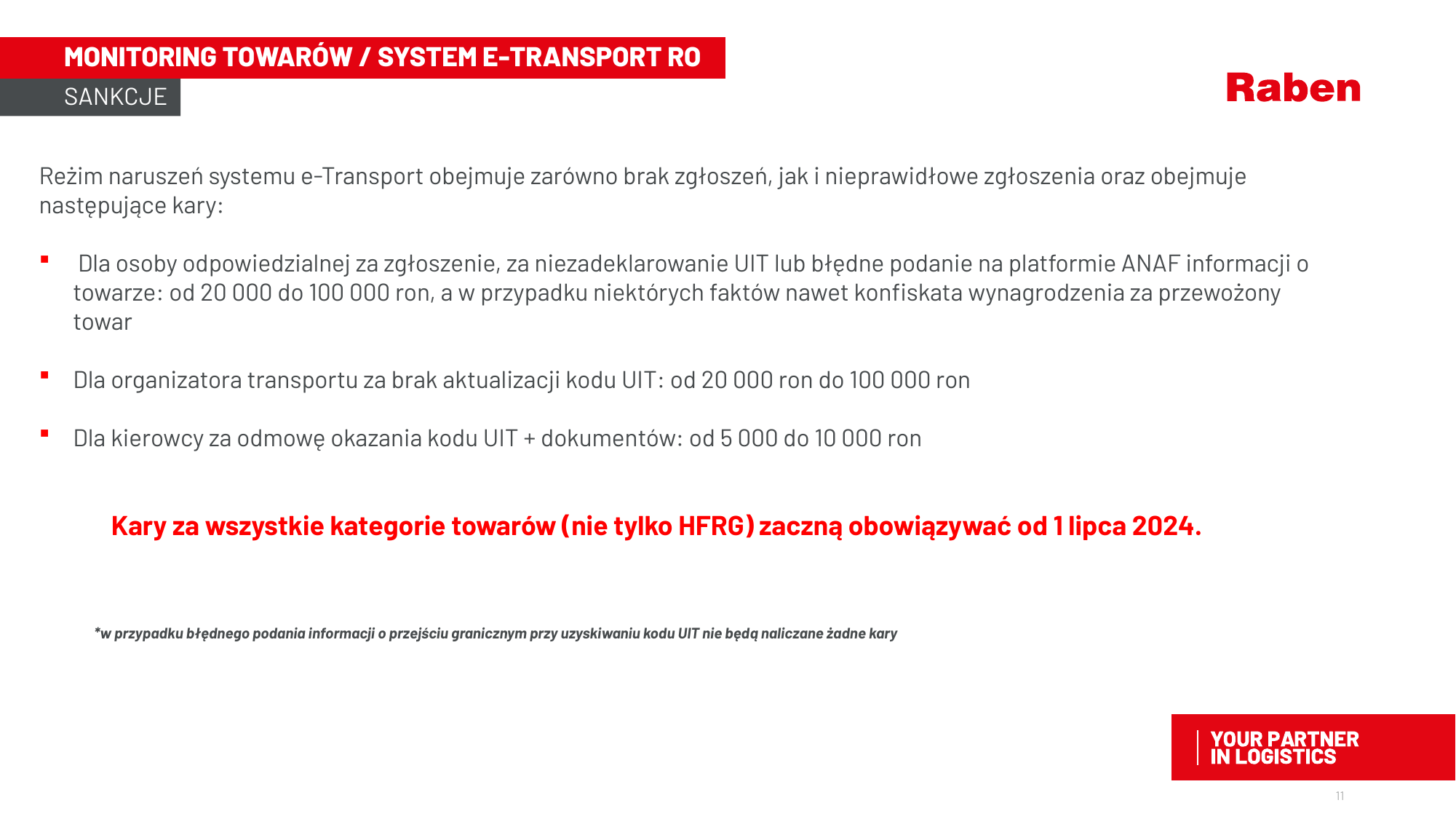

# MONITORING TOWARÓW / SYSTEM E-TRANSPORT RO
sankcje
Reżim naruszeń systemu e-Transport obejmuje zarówno brak zgłoszeń, jak i nieprawidłowe zgłoszenia oraz obejmuje następujące kary:

 Dla osoby odpowiedzialnej za zgłoszenie, za niezadeklarowanie UIT lub błędne podanie na platformie ANAF informacji o towarze: od 20 000 do 100 000 ron, a w przypadku niektórych faktów nawet konfiskata wynagrodzenia za przewożony towar

Dla organizatora transportu za brak aktualizacji kodu UIT: od 20 000 ron do 100 000 ron

Dla kierowcy za odmowę okazania kodu UIT + dokumentów: od 5 000 do 10 000 ron

Kary za wszystkie kategorie towarów (nie tylko HFRG) zaczną obowiązywać od 1 lipca 2024.
*w przypadku błędnego podania informacji o przejściu granicznym przy uzyskiwaniu kodu UIT nie będą naliczane żadne kary
11